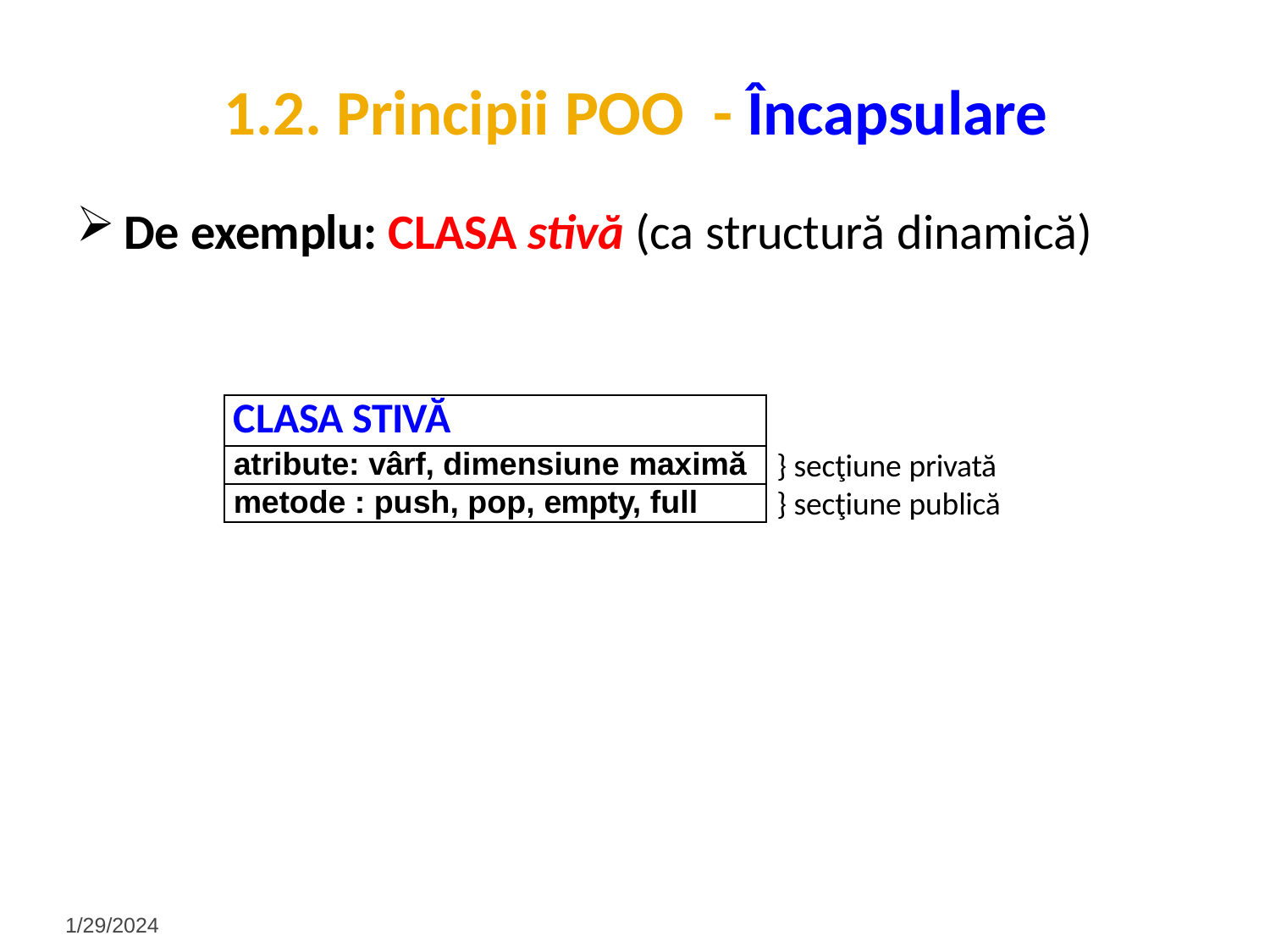

# 1.2. Principii POO  - Încapsulare
De exemplu: CLASA stivă (ca structură dinamică)
| CLASA STIVĂ |
| --- |
| atribute: vârf, dimensiune maximă |
| metode : push, pop, empty, full |
} secţiune privată
} secţiune publică
1/29/2024